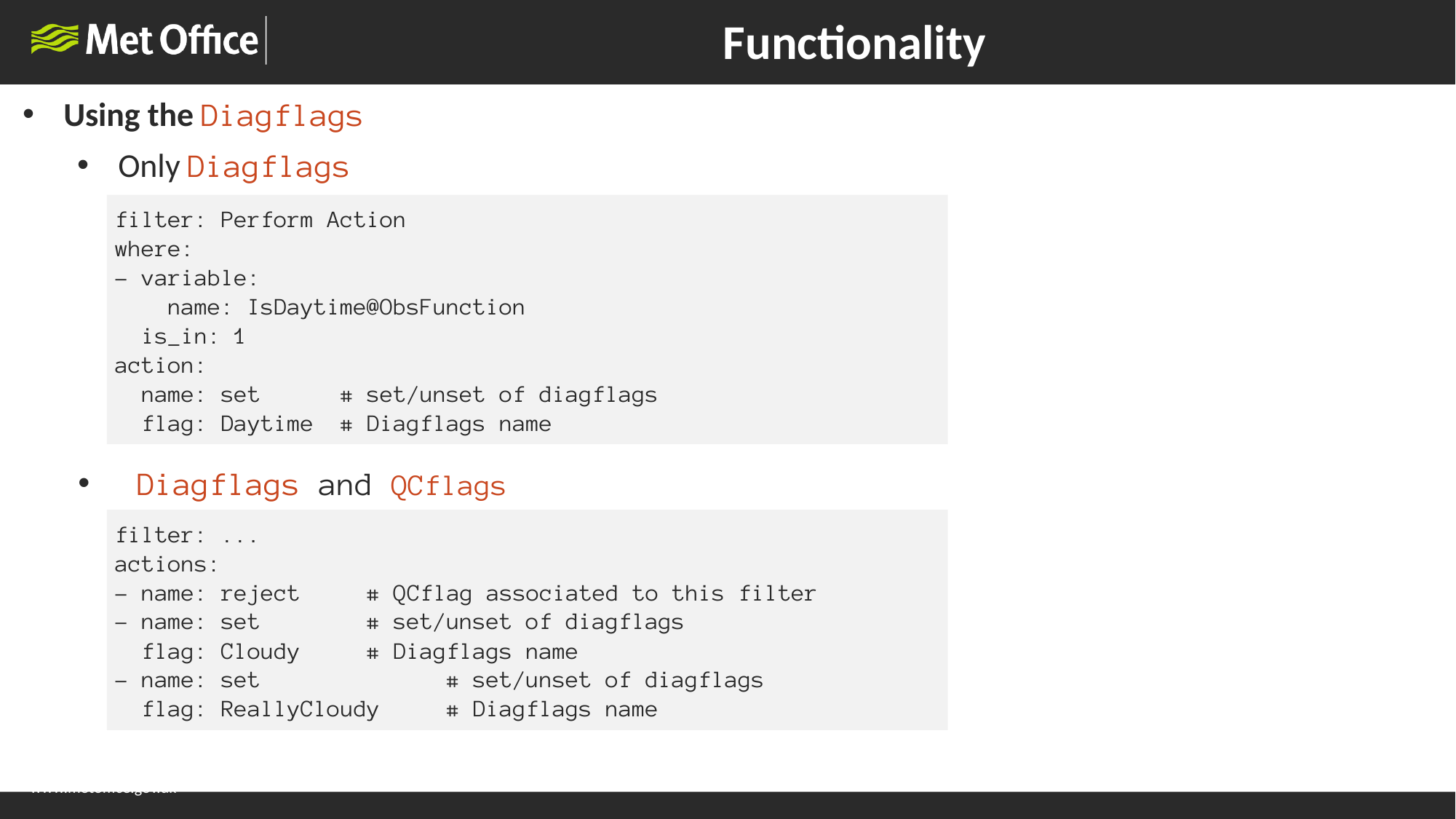

# Functionality
Using the Diagflags

Only Diagflags
filter: Perform Action
where:
- variable:
    name: IsDaytime@ObsFunction
  is_in: 1
action:
  name: set      # set/unset of diagflags
  flag: Daytime  # Diagflags name
 Diagflags and QCflags
filter: ...
actions:
- name: reject     # QCflag associated to this filter
- name: set        # set/unset of diagflags
  flag: Cloudy     # Diagflags name
- name: set              # set/unset of diagflags
  flag: ReallyCloudy     # Diagflags name
www.metoffice.gov.uk																									                       © Crown Copyright 2017, Met Office